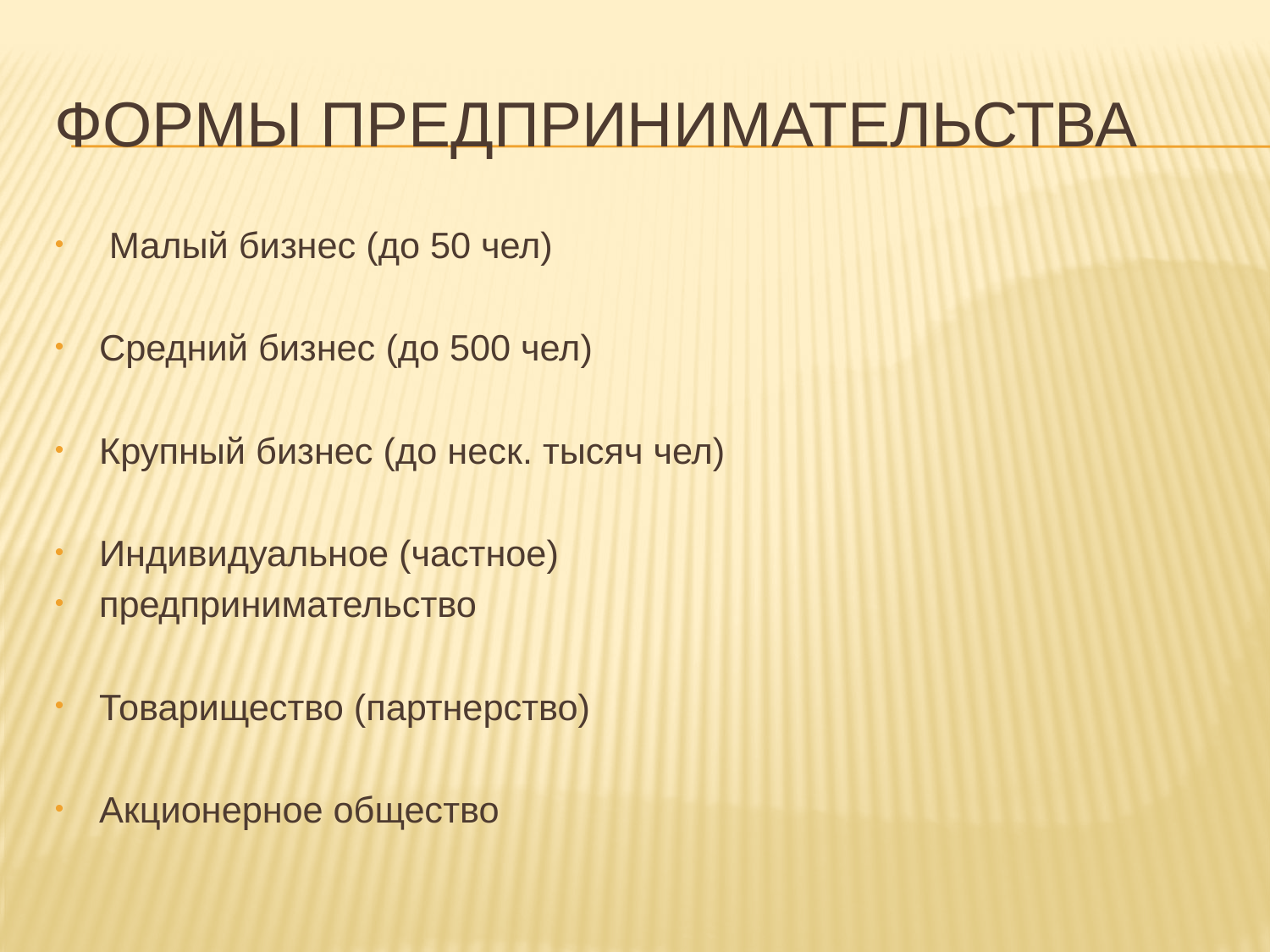

# Формы предпринимательства
 Малый бизнес (до 50 чел)

Средний бизнес (до 500 чел)

Крупный бизнес (до неск. тысяч чел)

Индивидуальное (частное)
предпринимательство

Товарищество (партнерство)

Акционерное общество